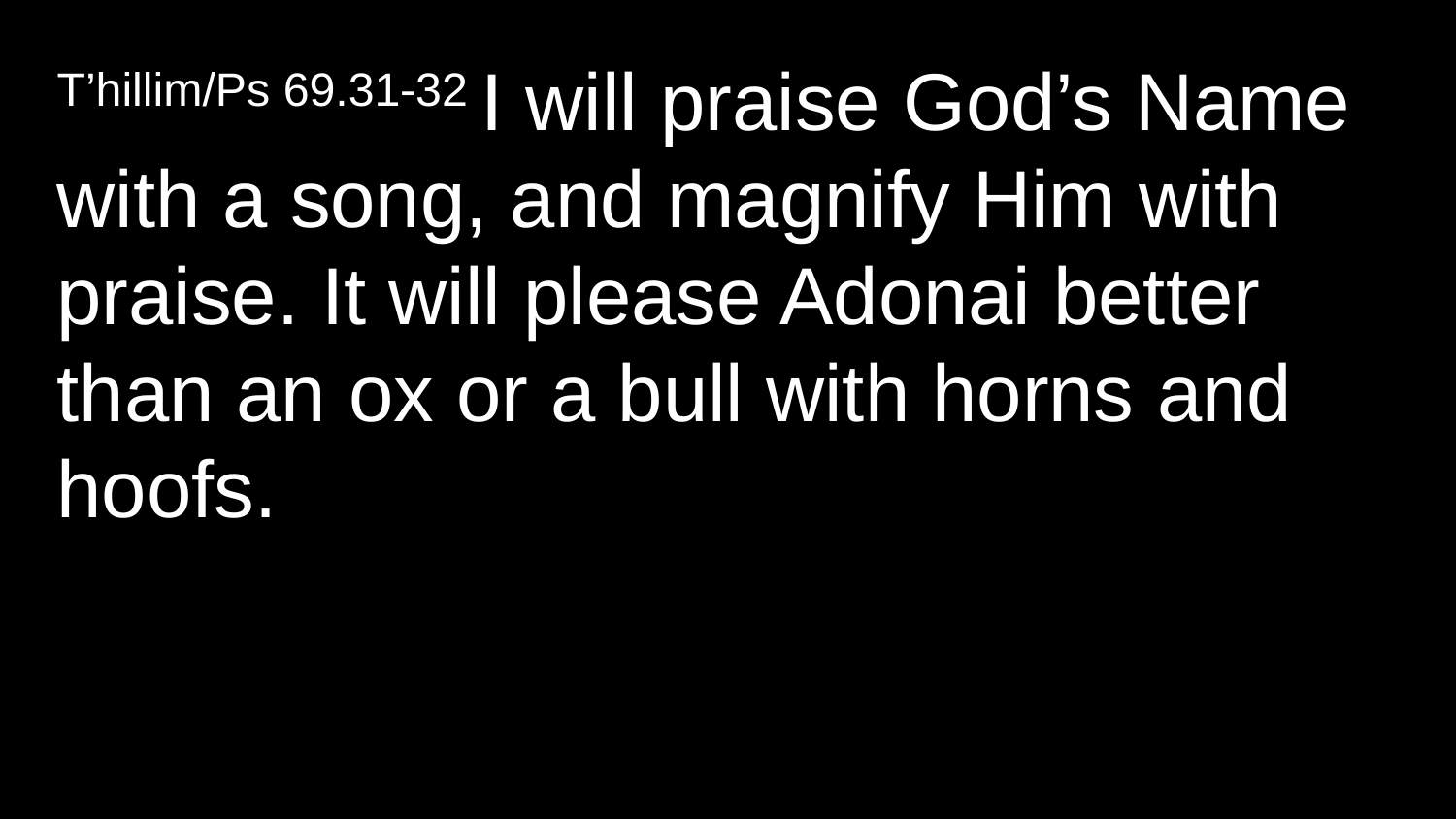

T’hillim/Ps 69.31-32 I will praise God’s Name with a song, and magnify Him with praise. It will please Adonai better than an ox or a bull with horns and hoofs.